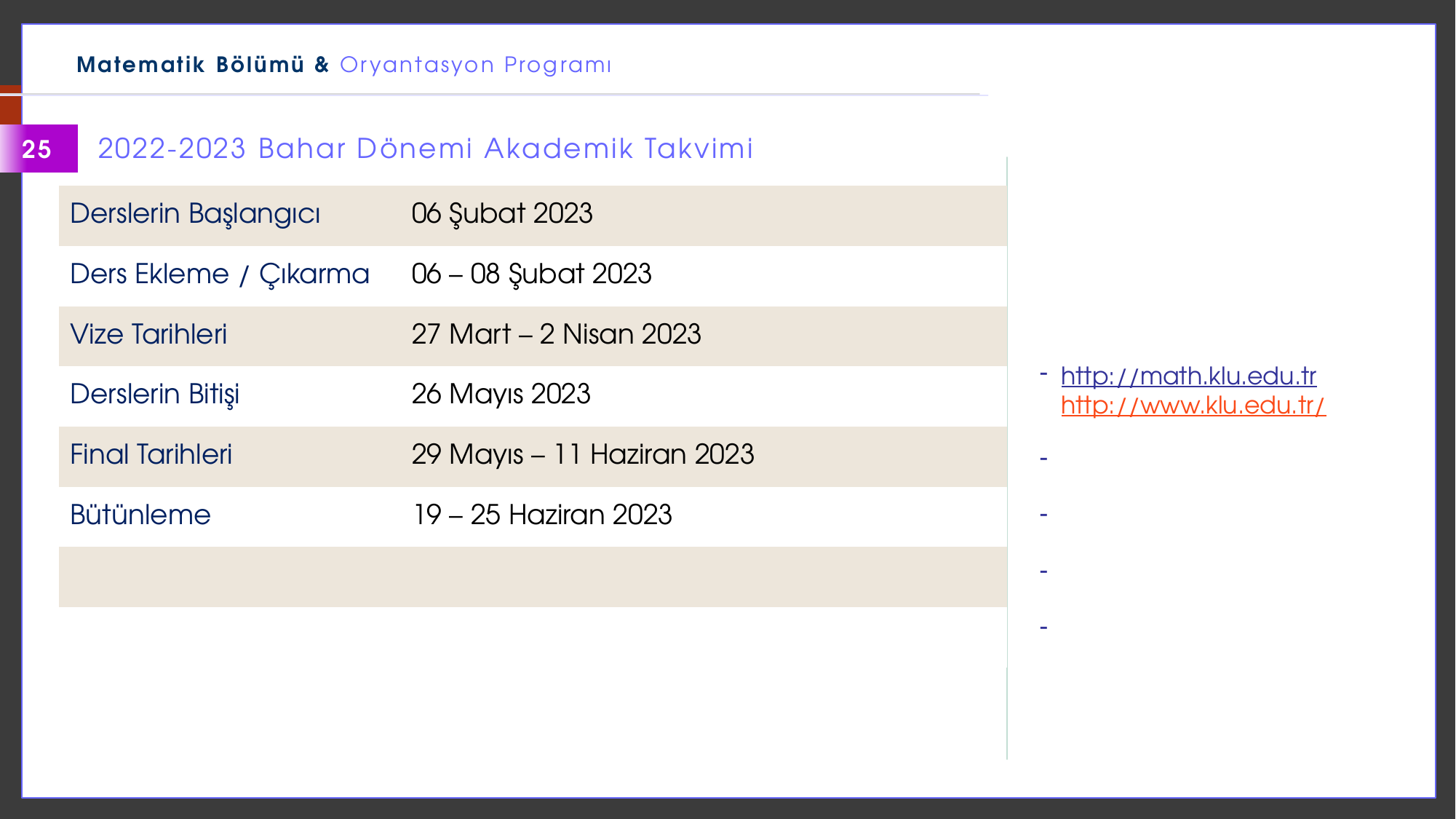

Matematik Bölümü & Oryantasyon Programı
2022-2023 Bahar Dönemi Akademik Takvimi
25
| Derslerin Başlangıcı | 06 Şubat 2023 |
| --- | --- |
| Ders Ekleme / Çıkarma | 06 – 08 Şubat 2023 |
| Vize Tarihleri | 27 Mart – 2 Nisan 2023 |
| Derslerin Bitişi | 26 Mayıs 2023 |
| Final Tarihleri | 29 Mayıs – 11 Haziran 2023 |
| Bütünleme | 19 – 25 Haziran 2023 |
|  |  |
|  |  |
http://math.klu.edu.tr  http://www.klu.edu.tr/